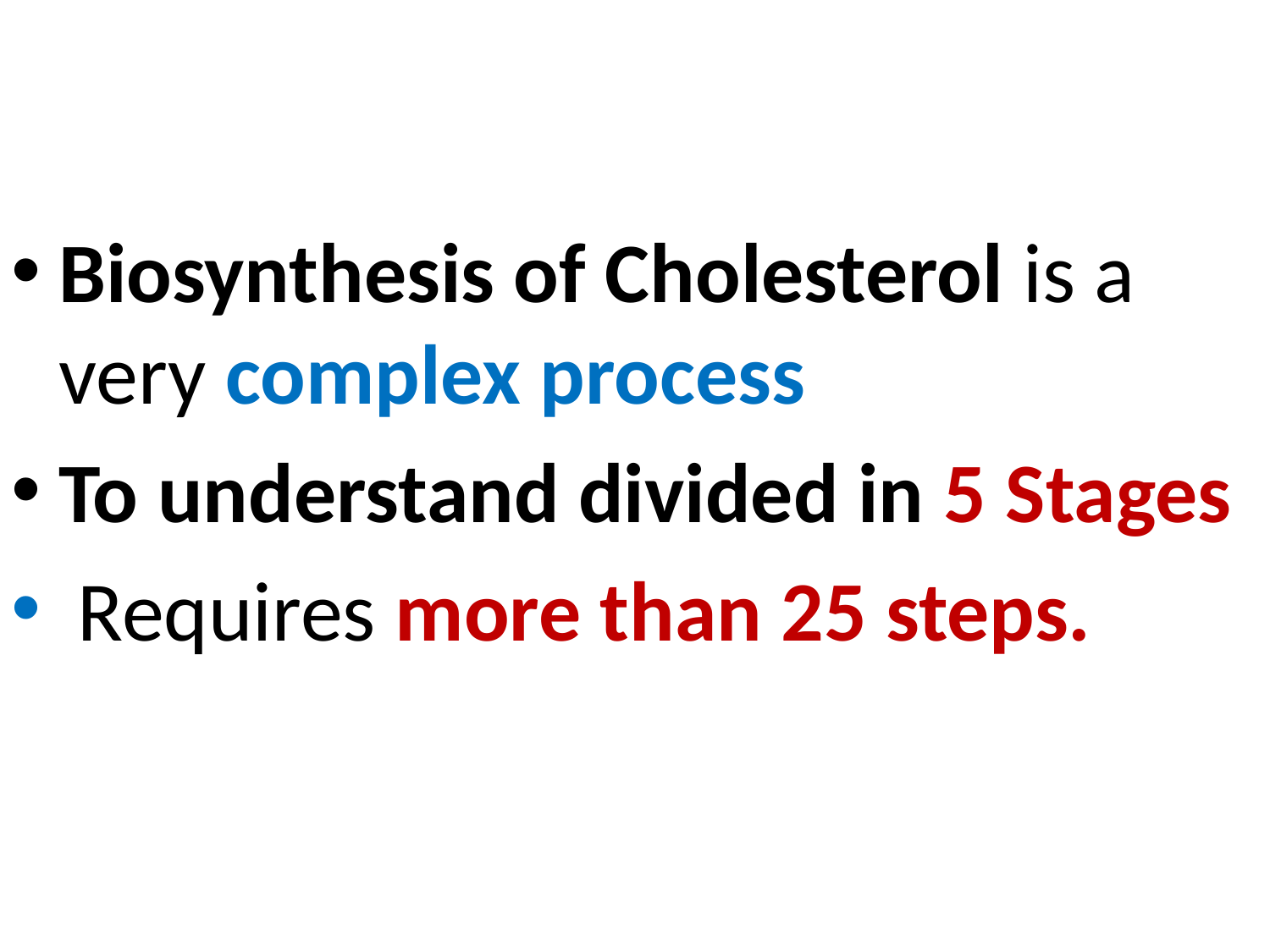

Biosynthesis of Cholesterol is a very complex process
To understand divided in 5 Stages
 Requires more than 25 steps.